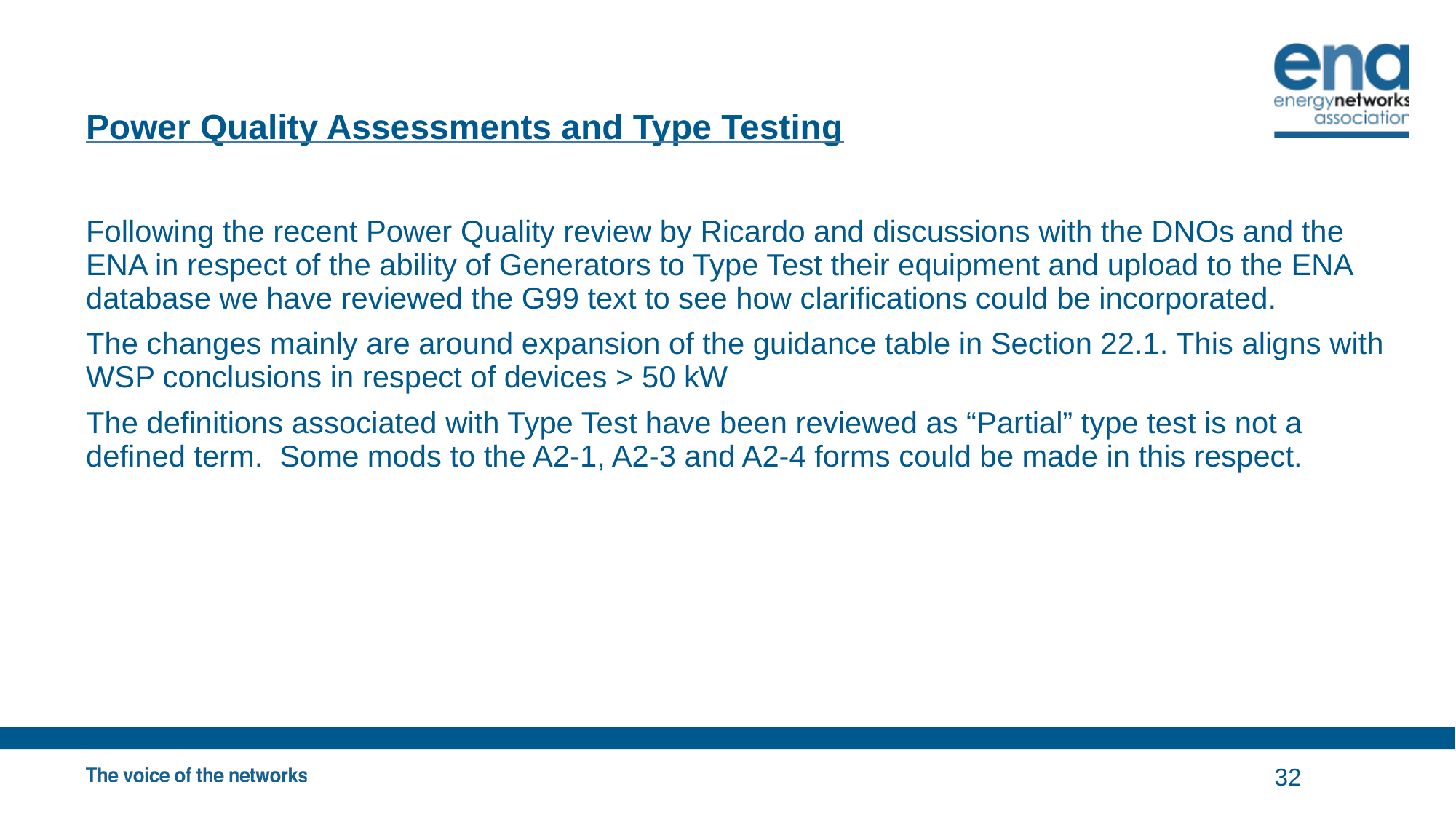

# Power Quality Assessments and Type Testing
Following the recent Power Quality review by Ricardo and discussions with the DNOs and the ENA in respect of the ability of Generators to Type Test their equipment and upload to the ENA database we have reviewed the G99 text to see how clarifications could be incorporated.
The changes mainly are around expansion of the guidance table in Section 22.1. This aligns with WSP conclusions in respect of devices > 50 kW
The definitions associated with Type Test have been reviewed as “Partial” type test is not a defined term.  Some mods to the A2-1, A2-3 and A2-4 forms could be made in this respect.

32